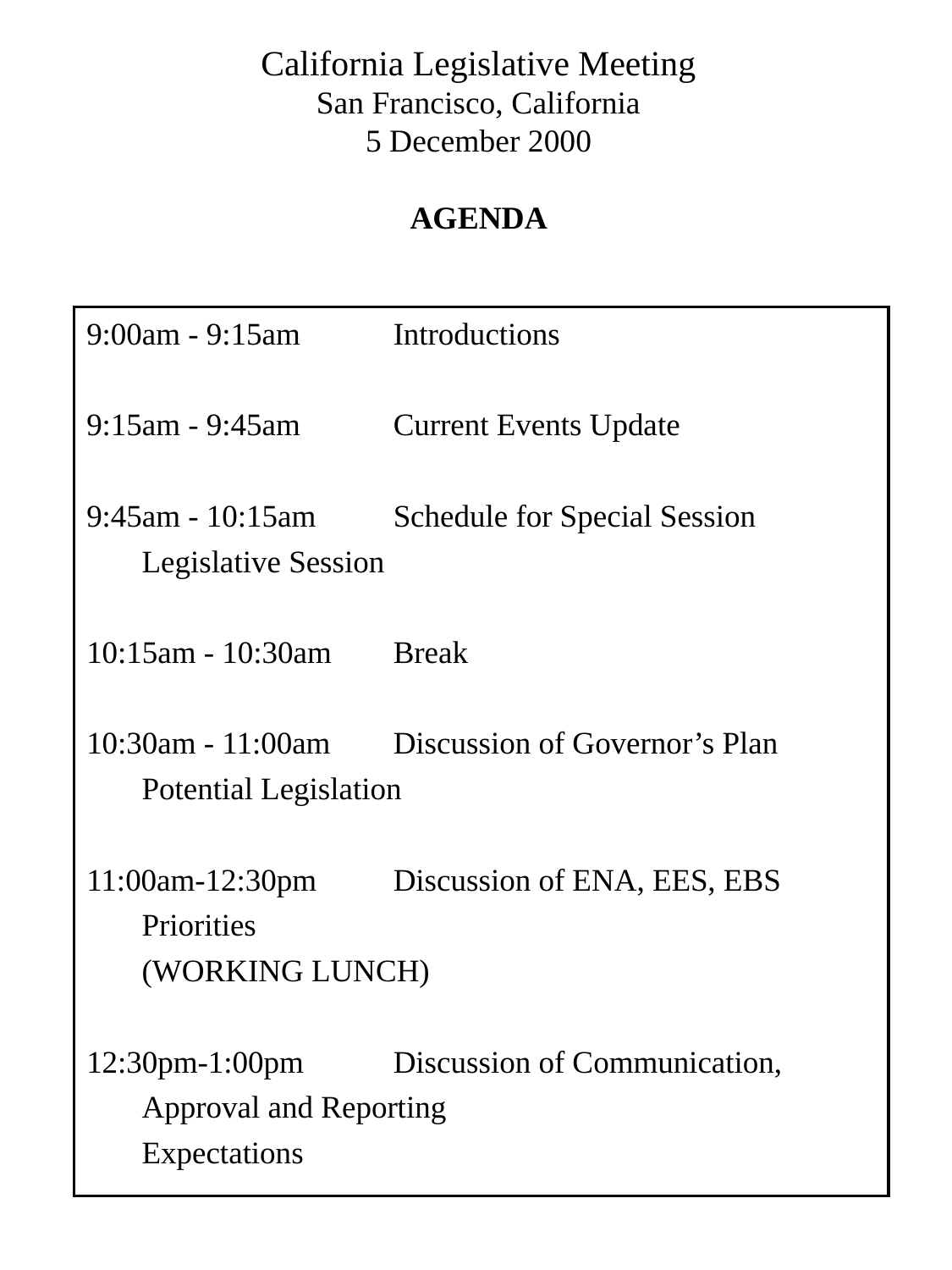

# California Legislative Meeting San Francisco, California 5 December 2000 AGENDA
9:00am - 9:15am		Introductions

9:15am - 9:45am		Current Events Update

9:45am - 10:15am		Schedule for Special Session
				Legislative Session

10:15am - 10:30am		Break

10:30am - 11:00am		Discussion of Governor’s Plan
				Potential Legislation

11:00am-12:30pm		Discussion of ENA, EES, EBS
				Priorities
				(WORKING LUNCH)

12:30pm-1:00pm		Discussion of Communication,
				Approval and Reporting
				Expectations